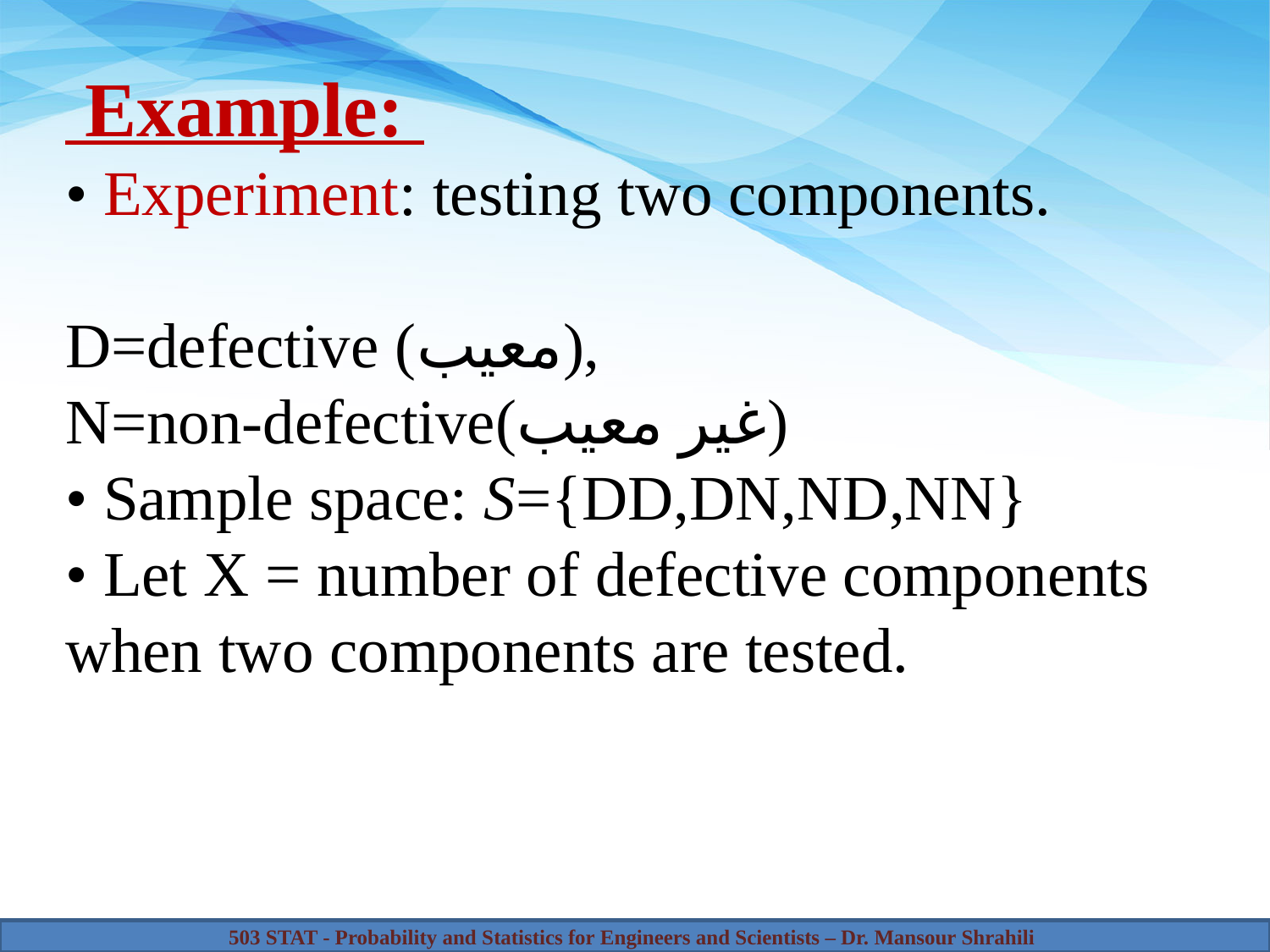

Example:
• Experiment: testing two components.

D=defective (معيب),
N=non-defective(غير معيب)
• Sample space: S={DD,DN,ND,NN}
• Let X = number of defective components when two components are tested.